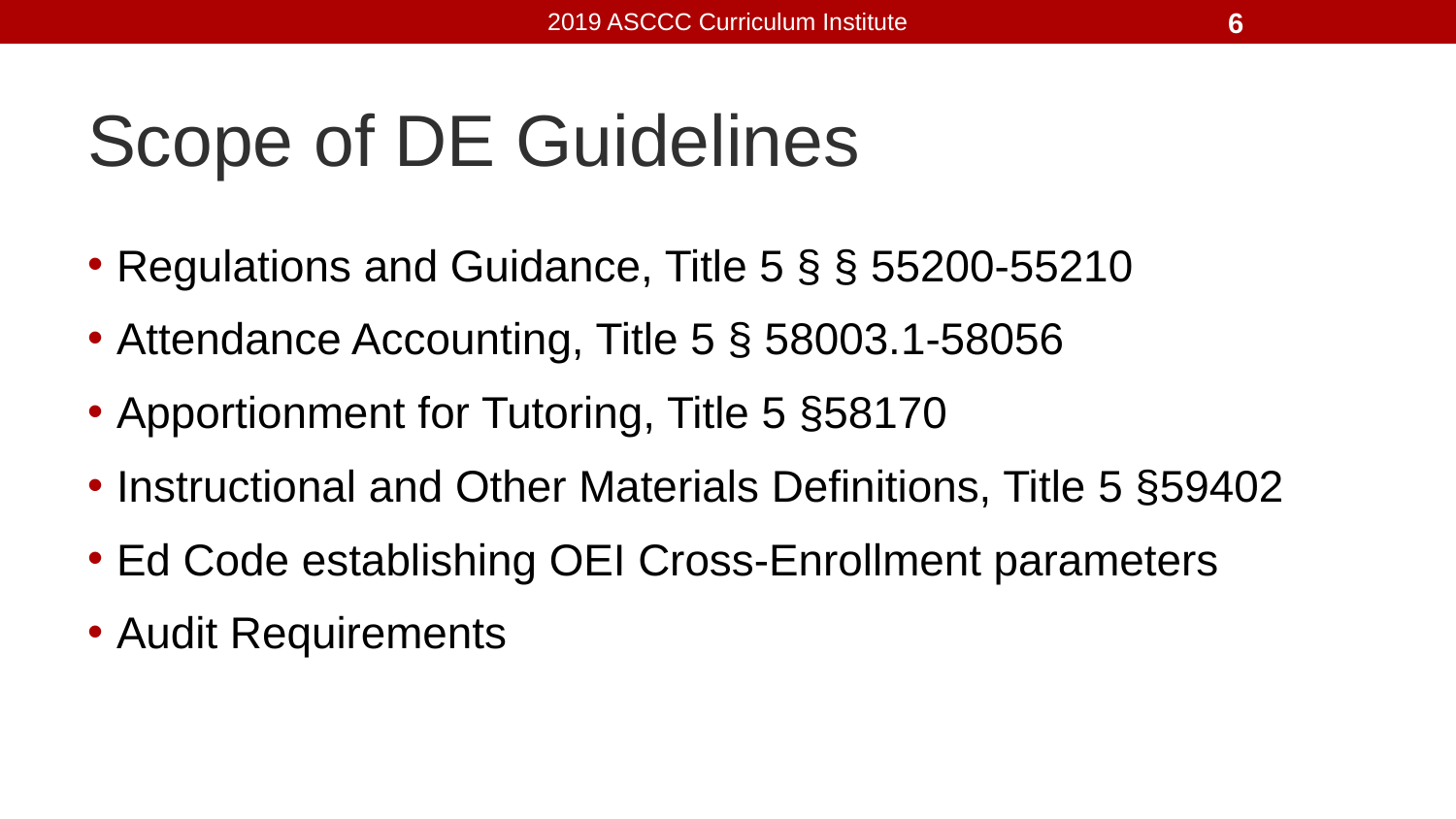

6
# Scope of DE Guidelines
Regulations and Guidance, Title 5 § § 55200-55210
Attendance Accounting, Title 5 § 58003.1-58056
Apportionment for Tutoring, Title 5 §58170
Instructional and Other Materials Definitions, Title 5 §59402
Ed Code establishing OEI Cross-Enrollment parameters
Audit Requirements